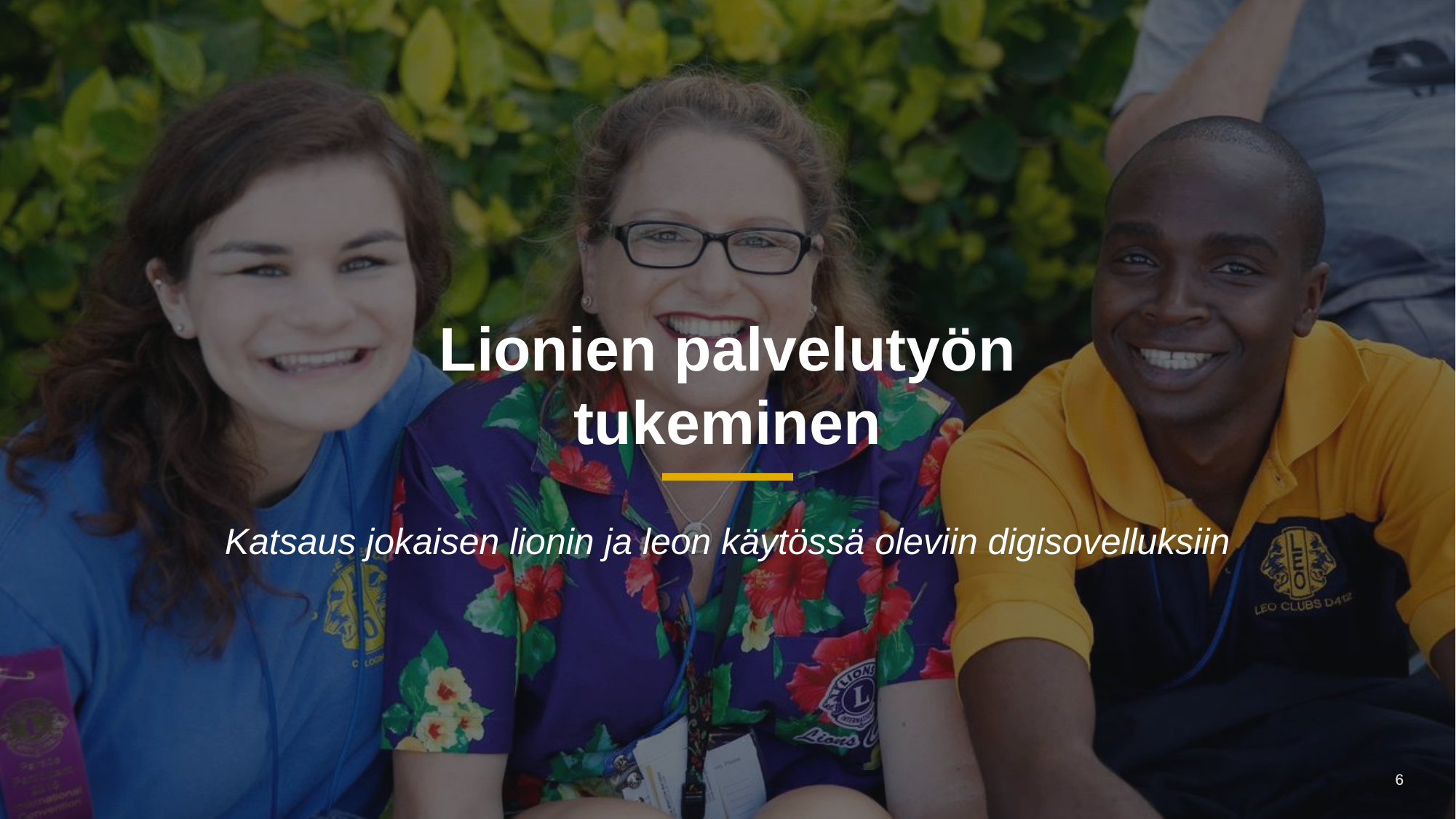

Lionien palvelutyön tukeminen

Katsaus jokaisen lionin ja leon käytössä oleviin digisovelluksiin